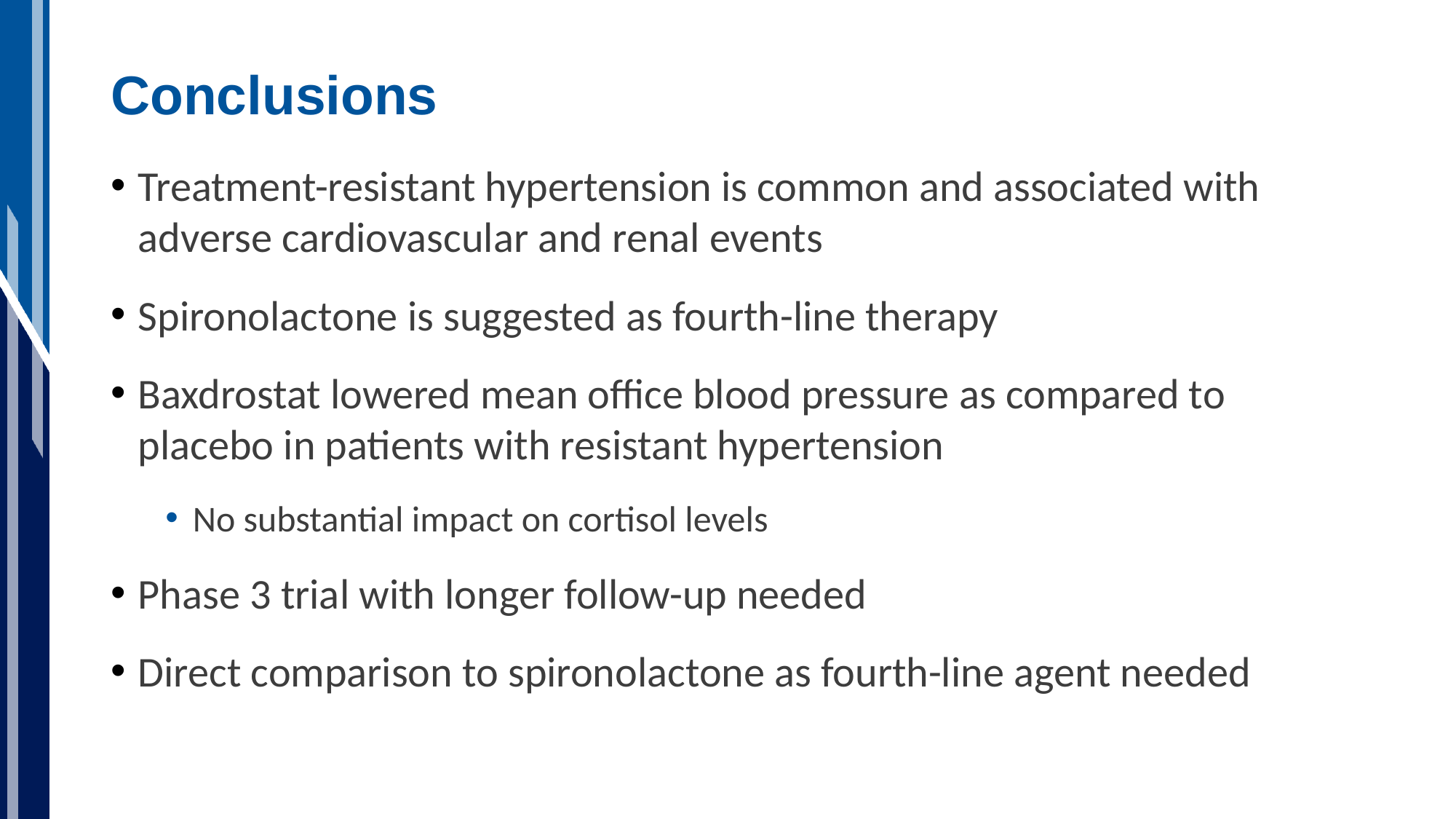

# Conclusions
Treatment-resistant hypertension is common and associated with adverse cardiovascular and renal events
Spironolactone is suggested as fourth-line therapy
Baxdrostat lowered mean office blood pressure as compared to placebo in patients with resistant hypertension
No substantial impact on cortisol levels
Phase 3 trial with longer follow-up needed
Direct comparison to spironolactone as fourth-line agent needed